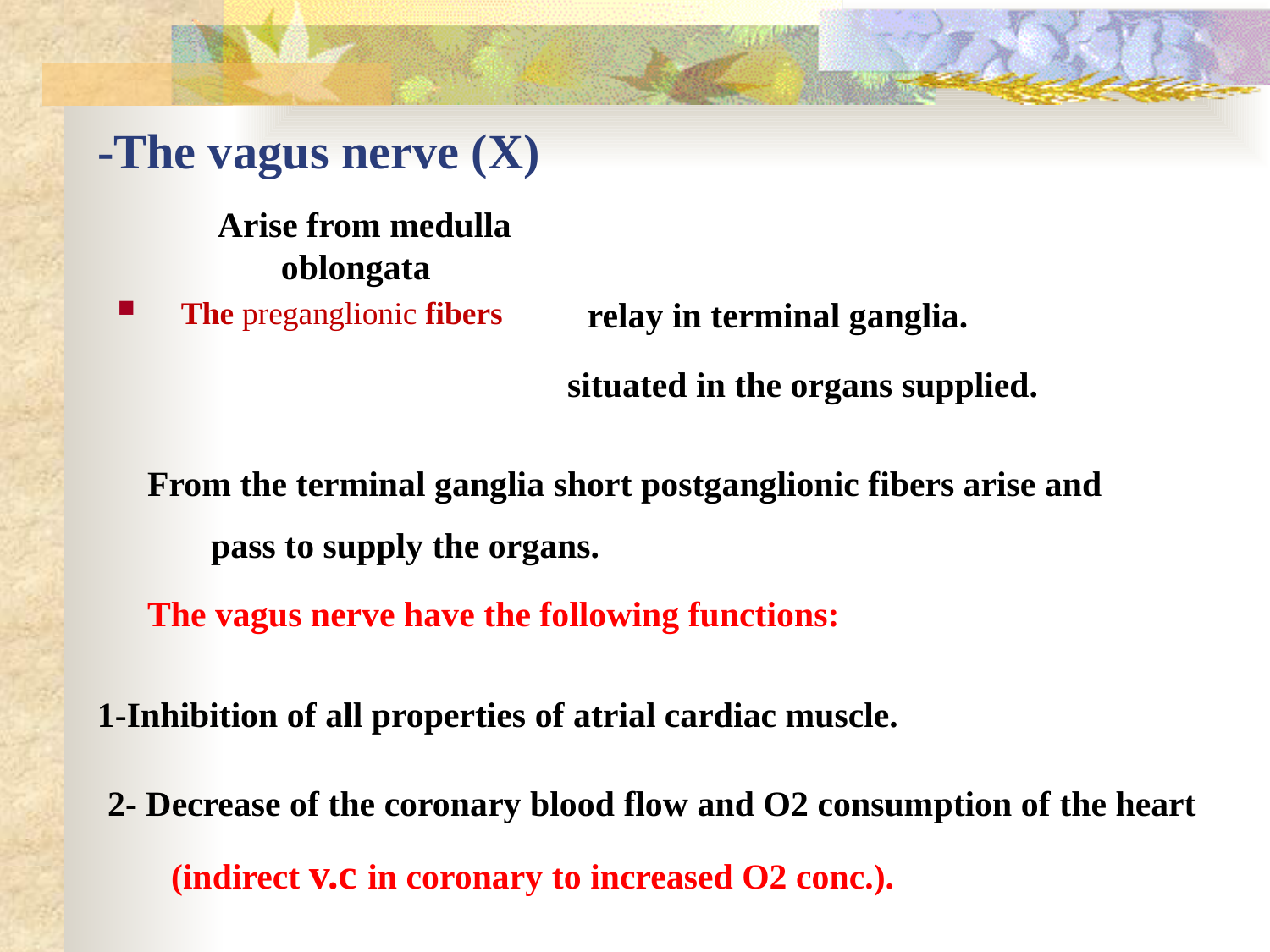

# -The vagus nerve (X)
Arise from medulla oblongata
The preganglionic fibers
relay in terminal ganglia.
situated in the organs supplied.
From the terminal ganglia short postganglionic fibers arise and pass to supply the organs.
The vagus nerve have the following functions:
1-Inhibition of all properties of atrial cardiac muscle.
2- Decrease of the coronary blood flow and O2 consumption of the heart (indirect v.c in coronary to increased O2 conc.).